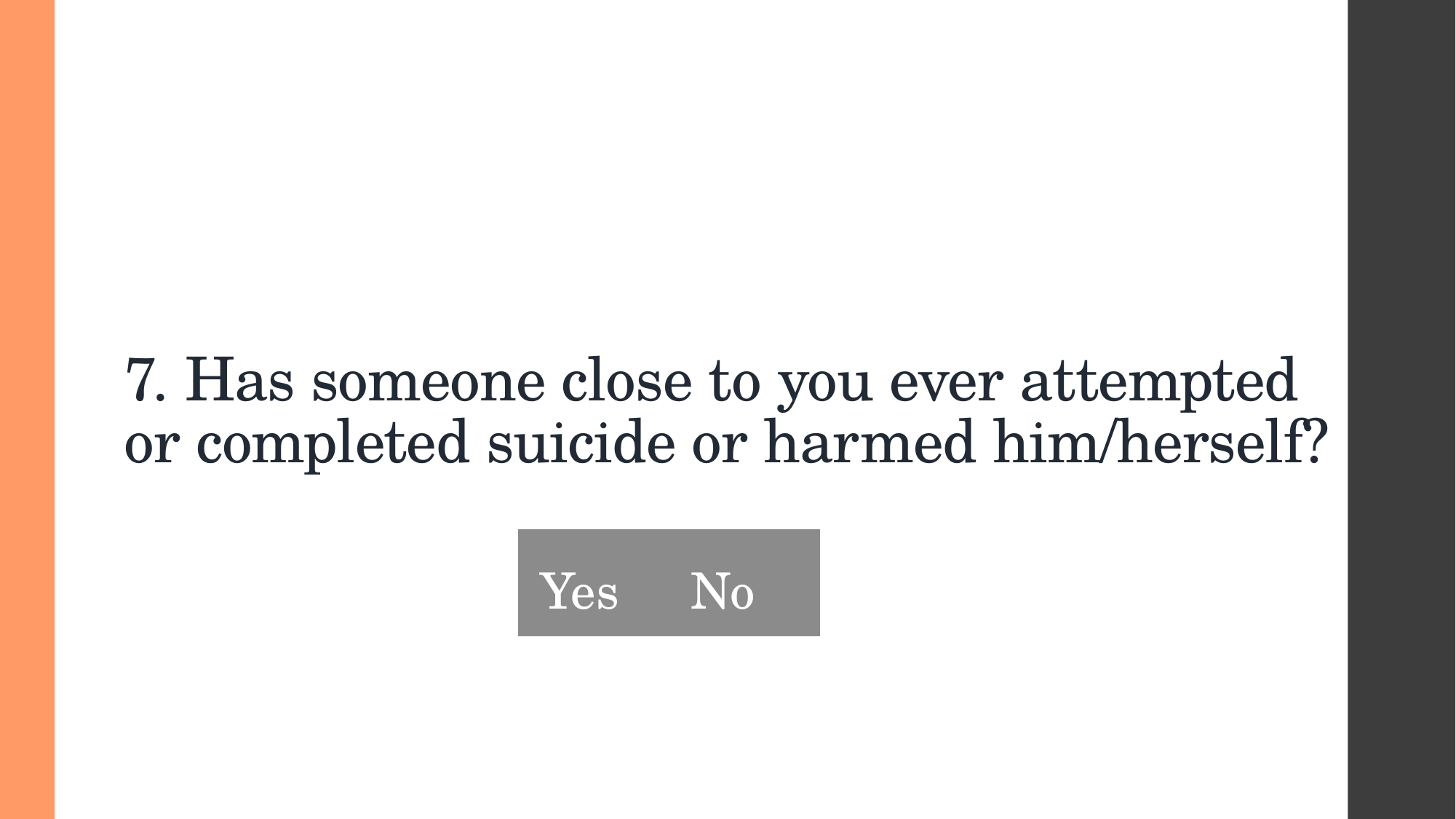

# 7. Has someone close to you ever attempted or completed suicide or harmed him/herself?
| Yes | No |
| --- | --- |